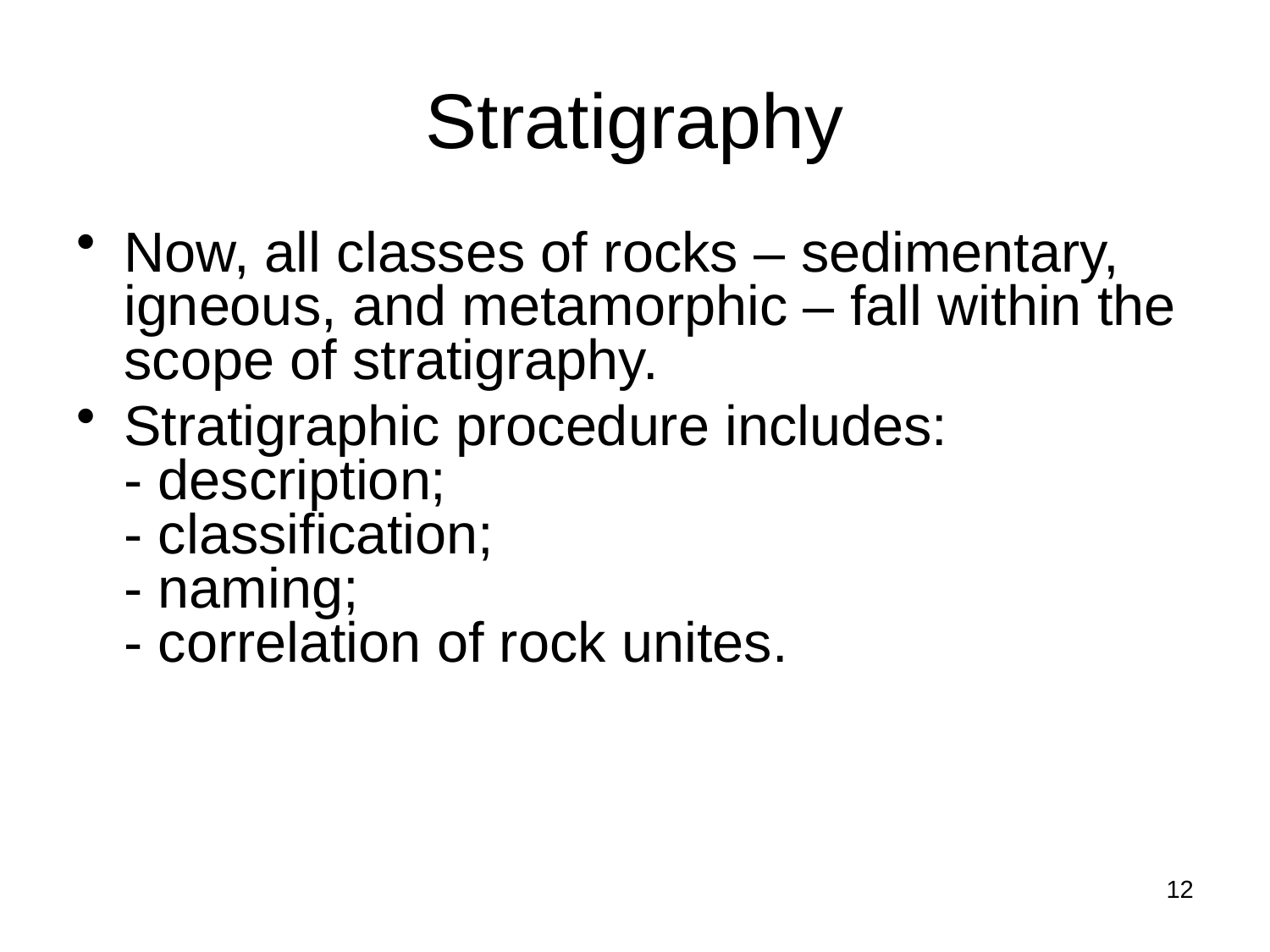

# Stratigraphy
Now, all classes of rocks – sedimentary, igneous, and metamorphic – fall within the scope of stratigraphy.
Stratigraphic procedure includes:
- description;
- classification;
- naming;
- correlation of rock unites.
12